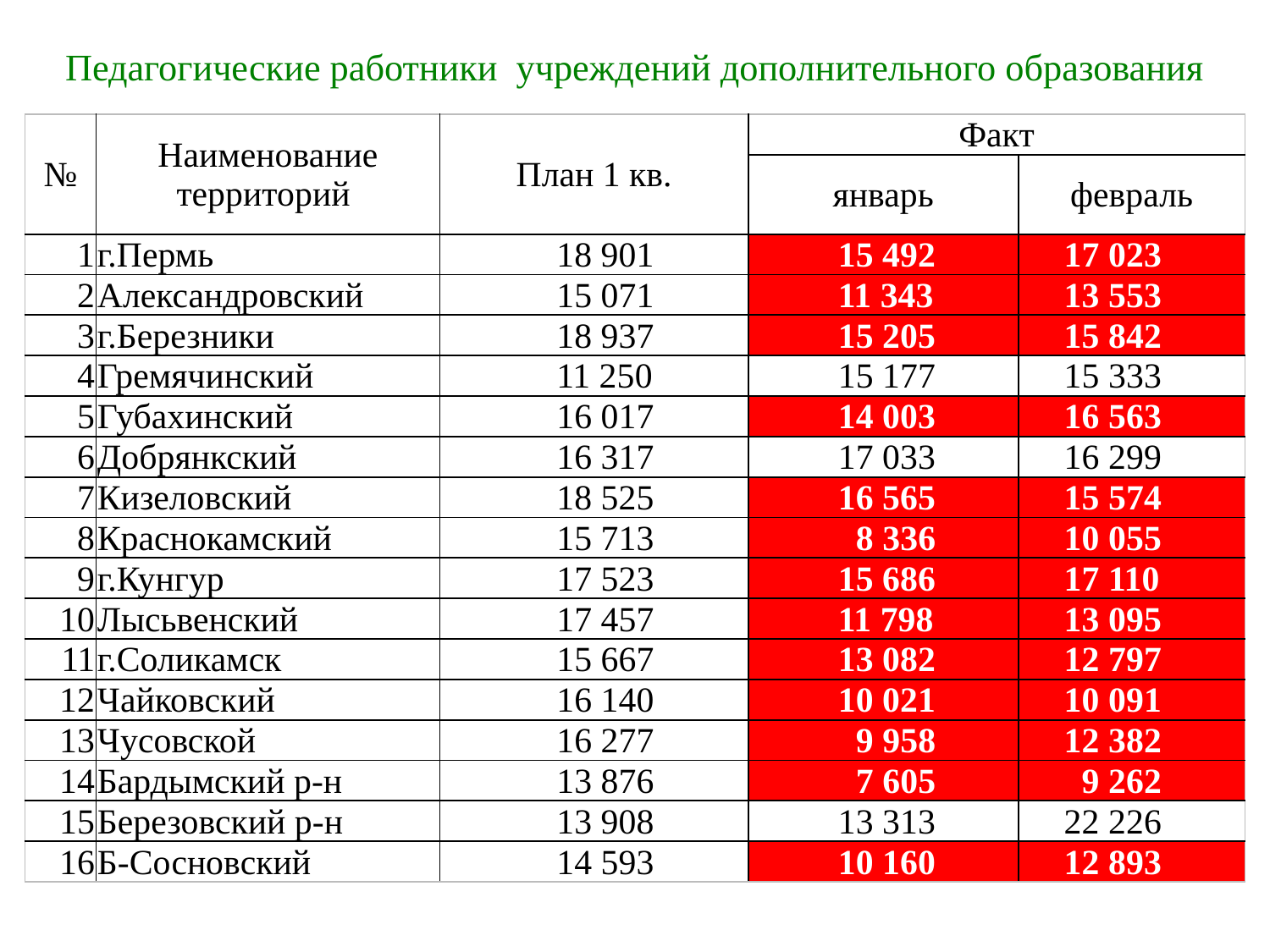

# Педагогические работники  учреждений дополнительного образования
| № | Наименование территорий | План 1 кв. | Факт |  |
| --- | --- | --- | --- | --- |
|  |  |  | январь | февраль |
| 1 | г.Пермь | 18 901 | 15 492 | 17 023 |
| 2 | Александровский | 15 071 | 11 343 | 13 553 |
| 3 | г.Березники | 18 937 | 15 205 | 15 842 |
| 4 | Гремячинский | 11 250 | 15 177 | 15 333 |
| 5 | Губахинский | 16 017 | 14 003 | 16 563 |
| 6 | Добрянкский | 16 317 | 17 033 | 16 299 |
| 7 | Кизеловский | 18 525 | 16 565 | 15 574 |
| 8 | Краснокамский | 15 713 | 8 336 | 10 055 |
| 9 | г.Кунгур | 17 523 | 15 686 | 17 110 |
| 10 | Лысьвенский | 17 457 | 11 798 | 13 095 |
| 11 | г.Соликамск | 15 667 | 13 082 | 12 797 |
| 12 | Чайковский | 16 140 | 10 021 | 10 091 |
| 13 | Чусовской | 16 277 | 9 958 | 12 382 |
| 14 | Бардымский р-н | 13 876 | 7 605 | 9 262 |
| 15 | Березовский р-н | 13 908 | 13 313 | 22 226 |
| 16 | Б-Сосновский | 14 593 | 10 160 | 12 893 |